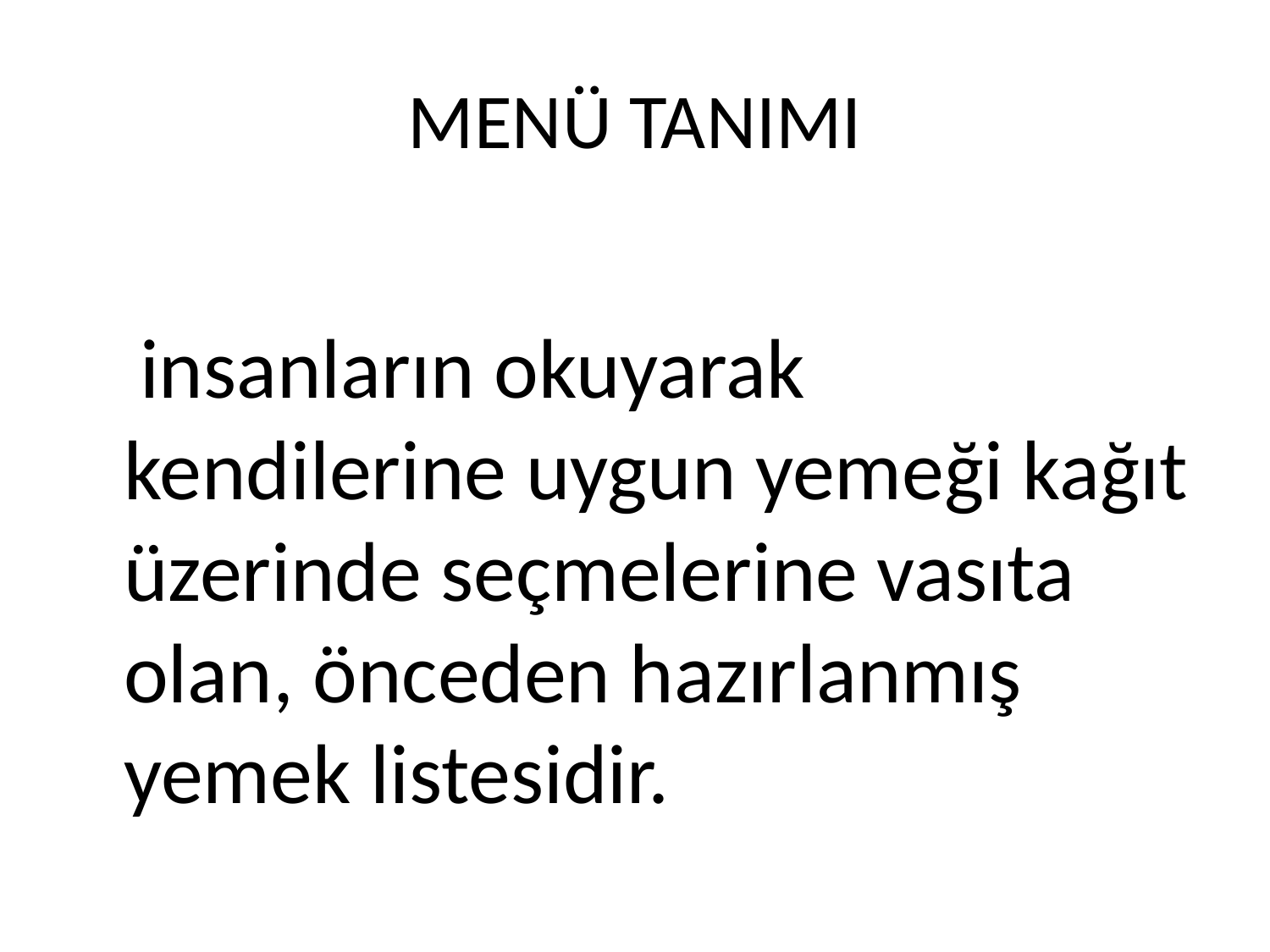

# MENÜ TANIMI

     insanların okuyarak kendilerine uygun yemeği kağıt üzerinde seçmelerine vasıta olan, önceden hazırlanmış yemek listesidir.